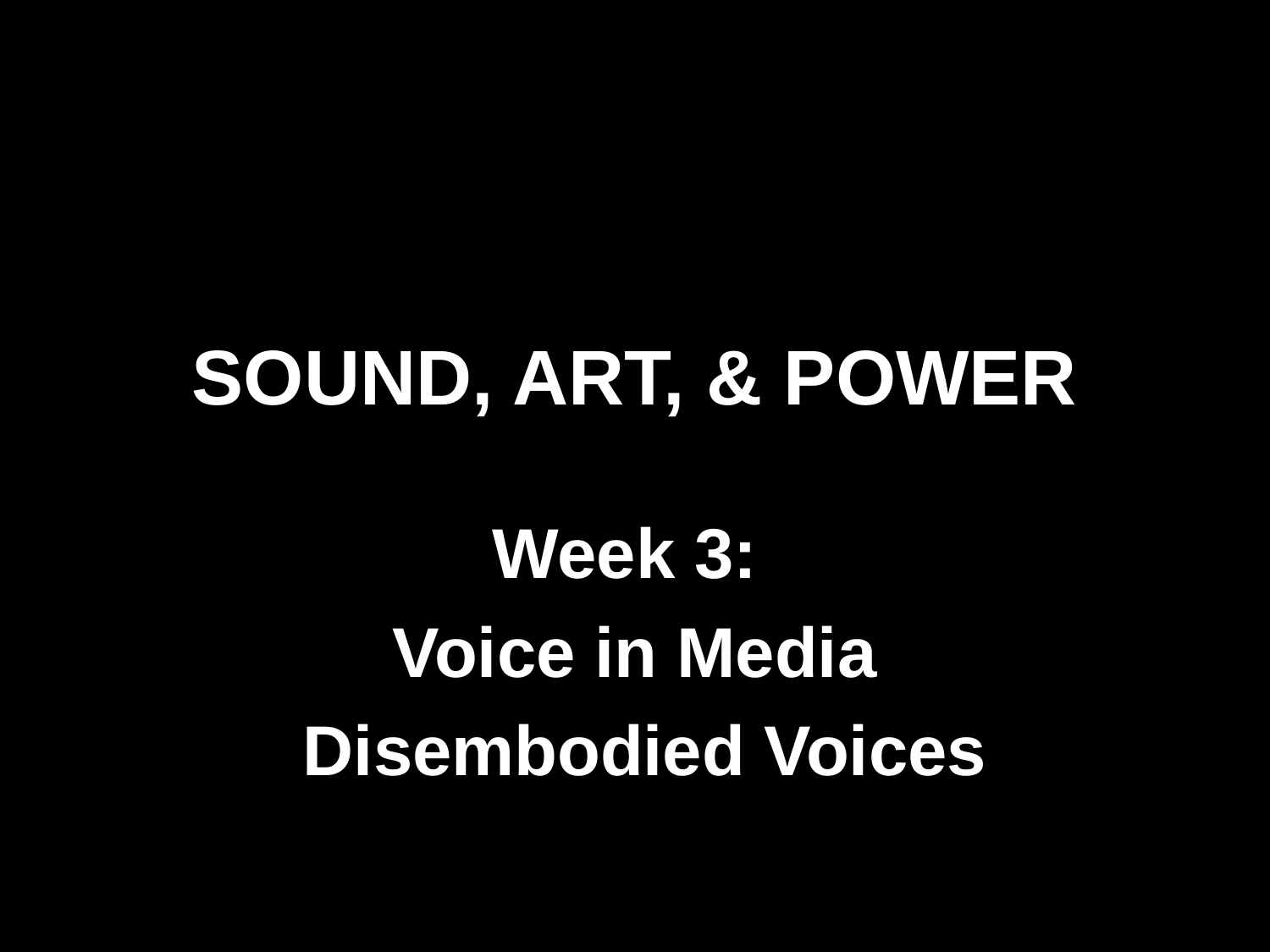

# SOUND, ART, & POWER
Week 3:
Voice in Media
 Disembodied Voices